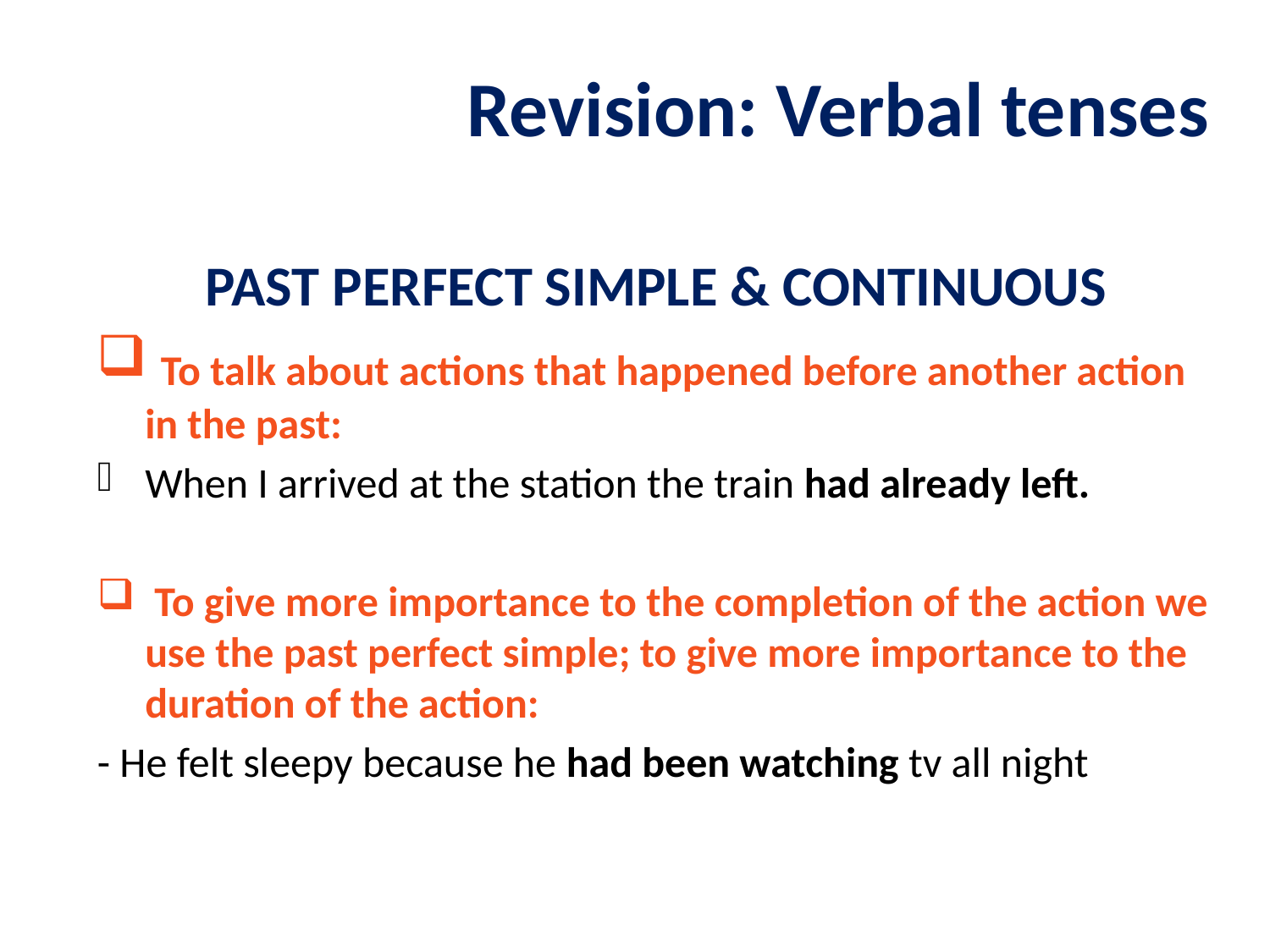

Revision: Verbal tenses
#

PAST PERFECT SIMPLE & CONTINUOUS
 To talk about actions that happened before another action in the past:
When I arrived at the station the train had already left.

 To give more importance to the completion of the action we use the past perfect simple; to give more importance to the duration of the action:
- He felt sleepy because he had been watching tv all night